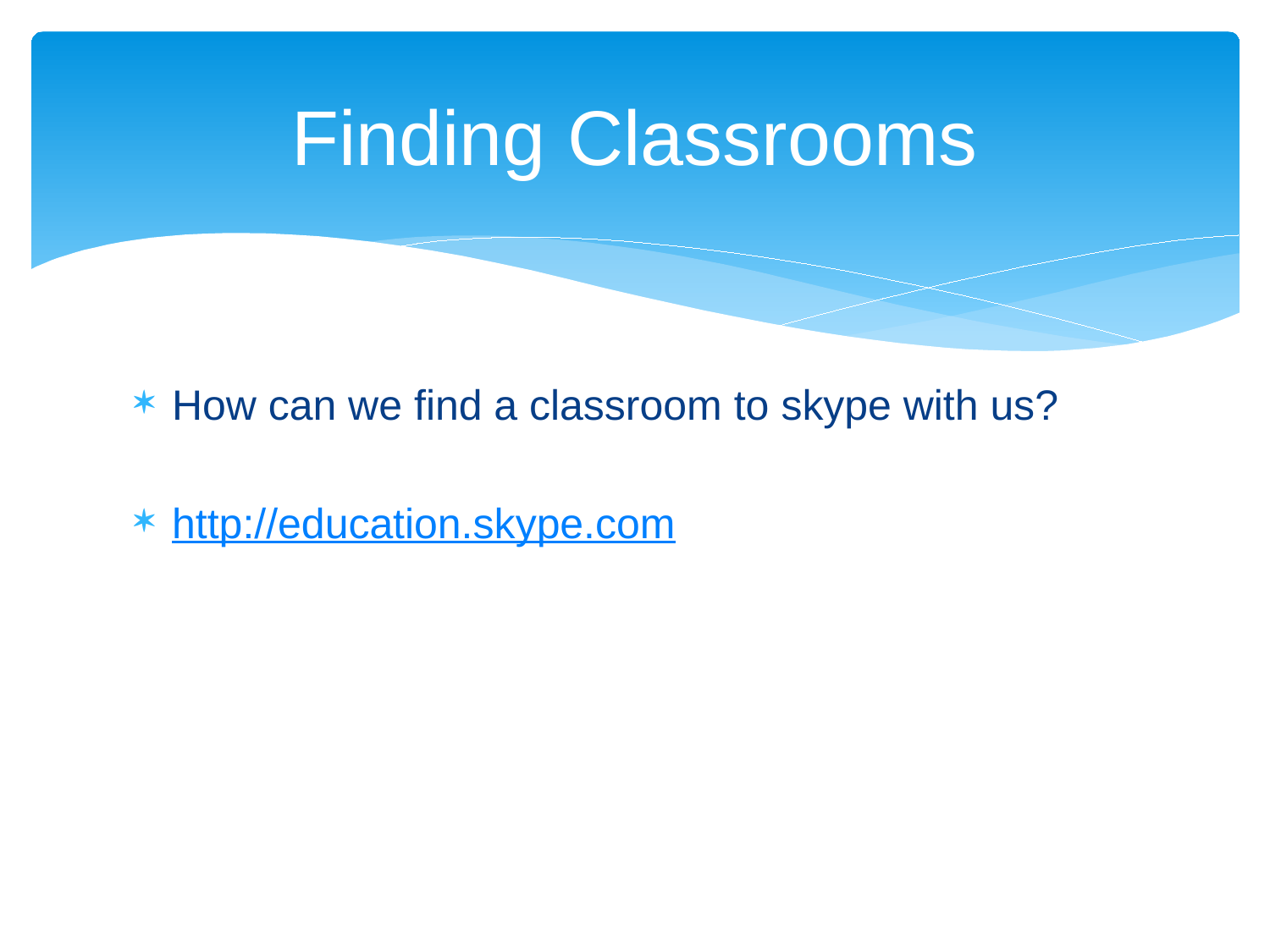

# Finding Classrooms
How can we find a classroom to skype with us?

http://education.skype.com